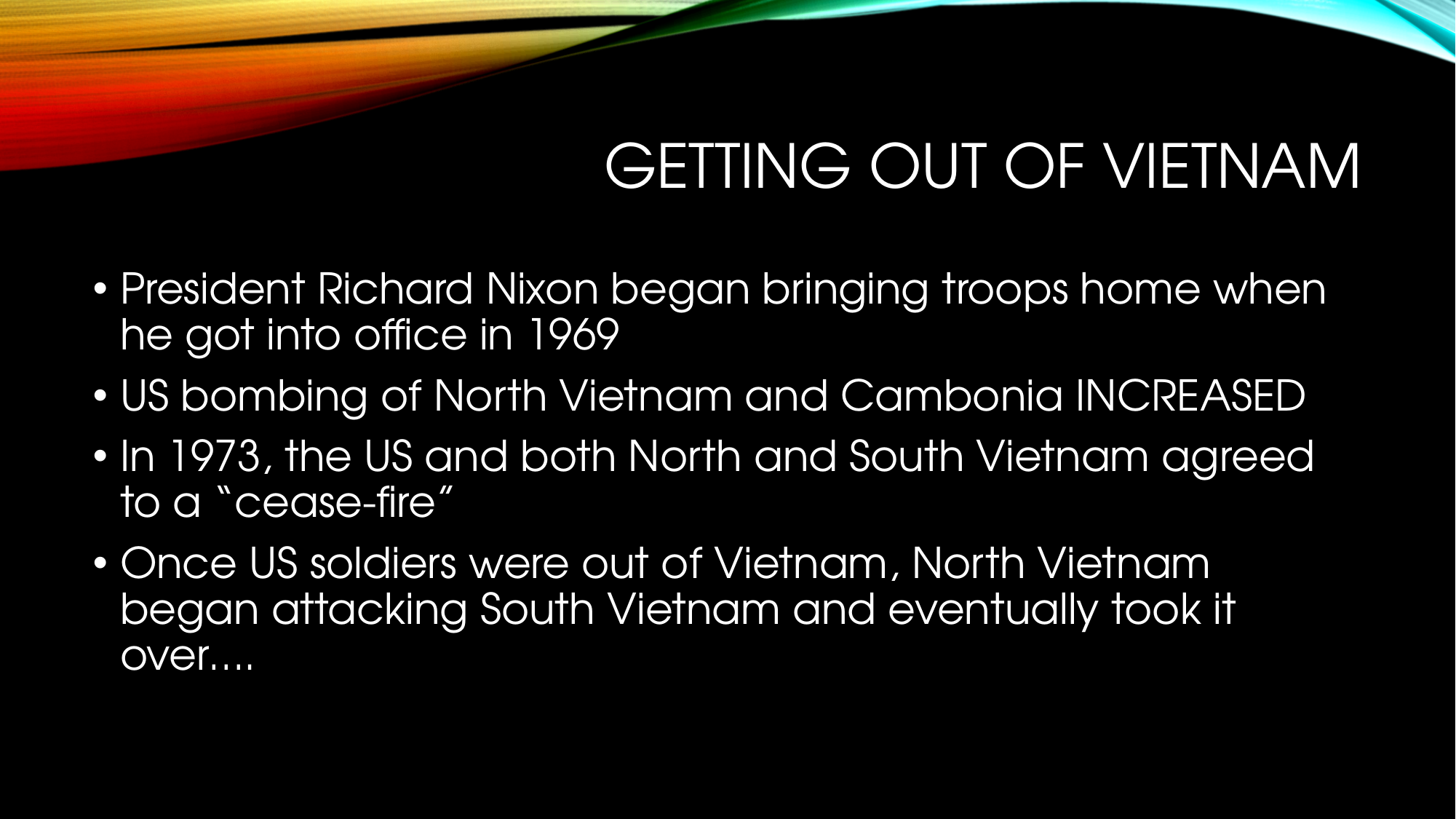

# Getting Out of Vietnam
President Richard Nixon began bringing troops home when he got into office in 1969
US bombing of North Vietnam and Cambonia INCREASED
In 1973, the US and both North and South Vietnam agreed to a “cease-fire”
Once US soldiers were out of Vietnam, North Vietnam began attacking South Vietnam and eventually took it over….